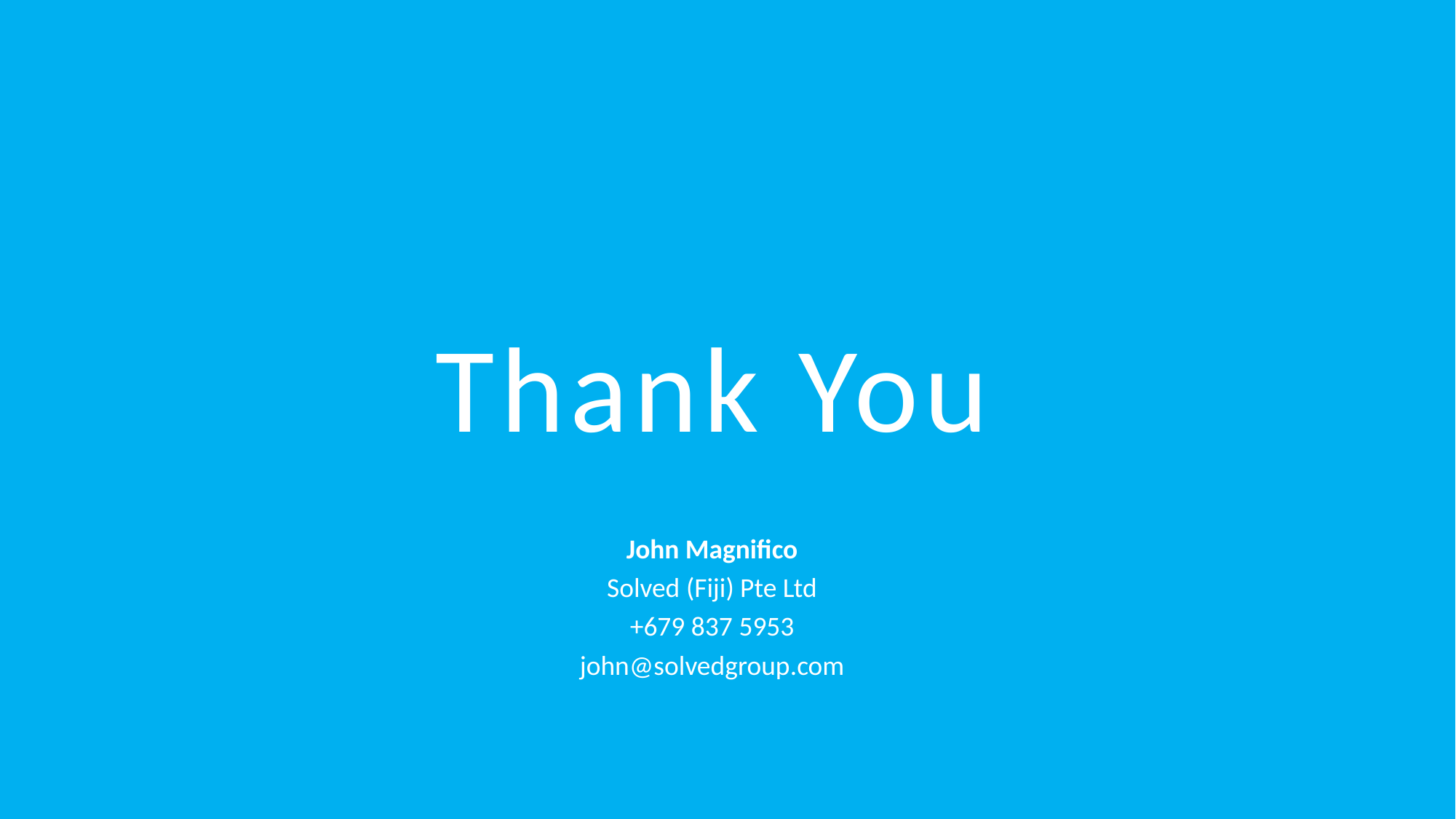

Thank You
John Magnifico
Solved (Fiji) Pte Ltd
+679 837 5953
john@solvedgroup.com